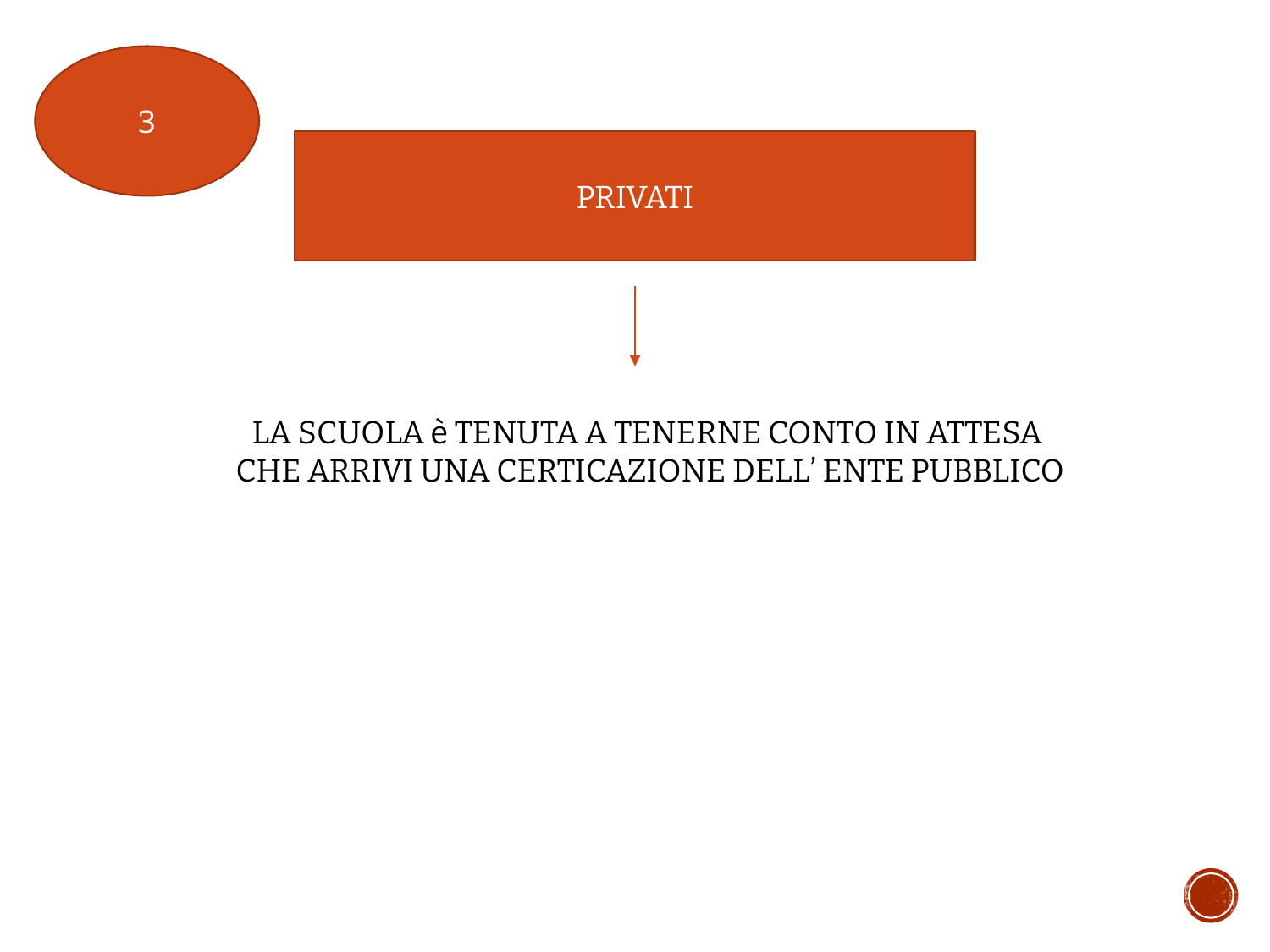

3
PRIVATI
LA SCUOLA è TENUTA A TENERNE CONTO IN ATTESA
CHE ARRIVI UNA CERTICAZIONE DELL’ ENTE PUBBLICO